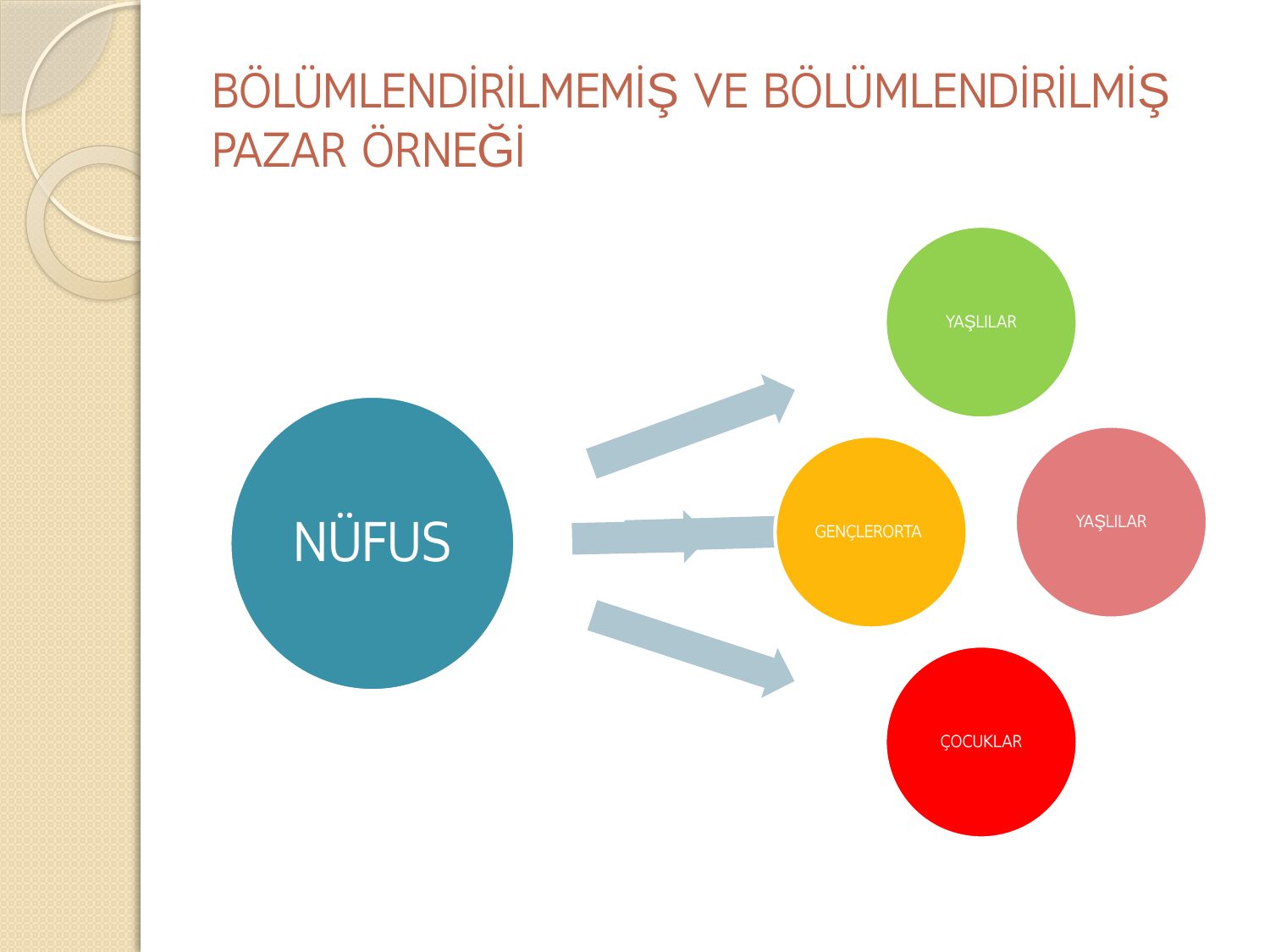

# BÖLÜMLENDİRİLMEMİŞ VE BÖLÜMLENDİRİLMİŞ PAZAR ÖRNEĞİ
NÜFUS

YAŞLILAR

YAŞLILAR

ÇOCUKLAR

GENÇLERORTA